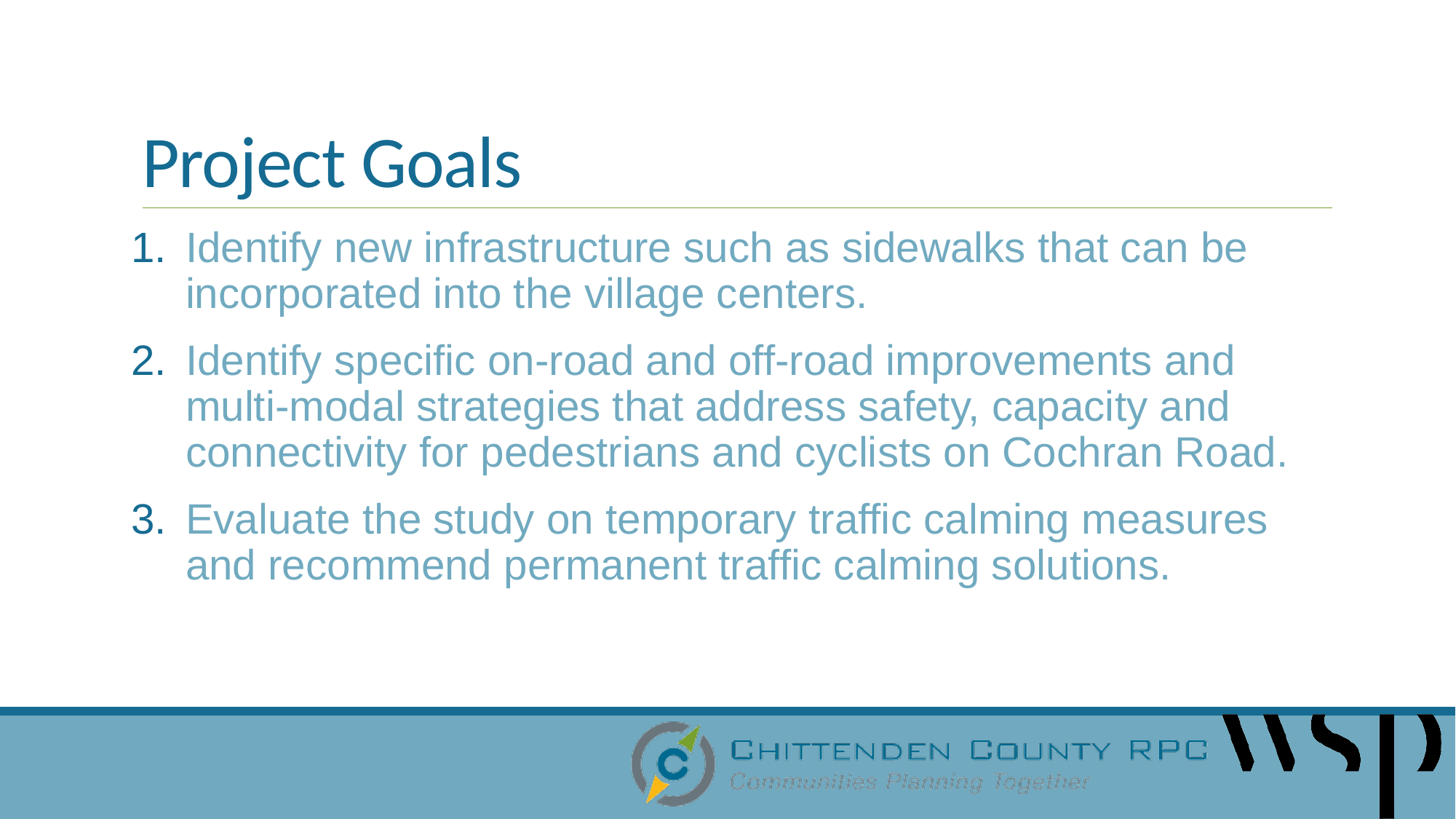

# Project Goals
Identify new infrastructure such as sidewalks that can be incorporated into the village centers.
Identify specific on-road and off-road improvements and multi-modal strategies that address safety, capacity and connectivity for pedestrians and cyclists on Cochran Road.
Evaluate the study on temporary traffic calming measures and recommend permanent traffic calming solutions.